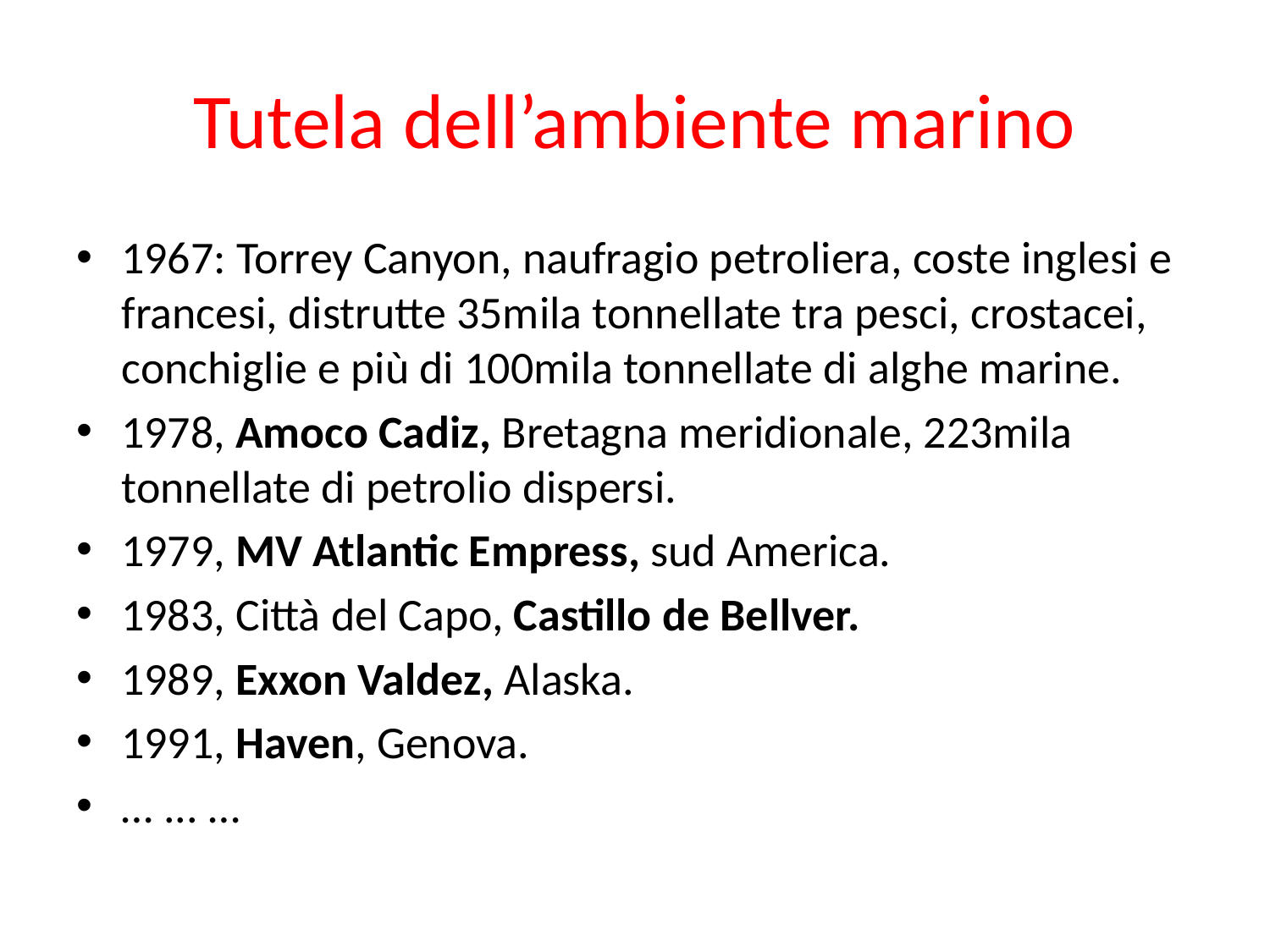

# Tutela dell’ambiente marino
1967: Torrey Canyon, naufragio petroliera, coste inglesi e francesi, distrutte 35mila tonnellate tra pesci, crostacei, conchiglie e più di 100mila tonnellate di alghe marine.
1978, Amoco Cadiz, Bretagna meridionale, 223mila tonnellate di petrolio dispersi.
1979, MV Atlantic Empress, sud America.
1983, Città del Capo, Castillo de Bellver.
1989, Exxon Valdez, Alaska.
1991, Haven, Genova.
… ... …